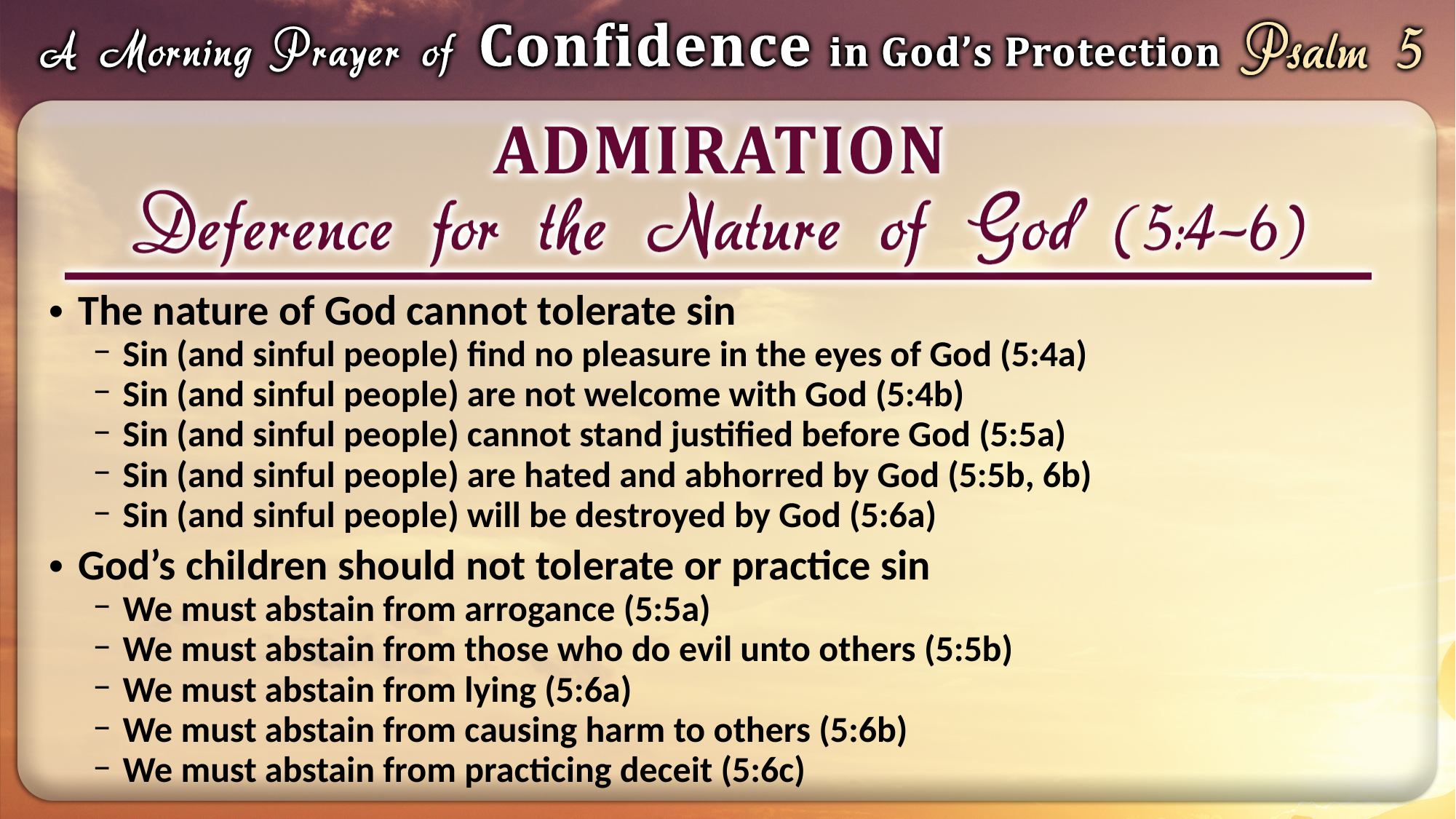

The nature of God cannot tolerate sin
Sin (and sinful people) find no pleasure in the eyes of God (5:4a)
Sin (and sinful people) are not welcome with God (5:4b)
Sin (and sinful people) cannot stand justified before God (5:5a)
Sin (and sinful people) are hated and abhorred by God (5:5b, 6b)
Sin (and sinful people) will be destroyed by God (5:6a)
God’s children should not tolerate or practice sin
We must abstain from arrogance (5:5a)
We must abstain from those who do evil unto others (5:5b)
We must abstain from lying (5:6a)
We must abstain from causing harm to others (5:6b)
We must abstain from practicing deceit (5:6c)